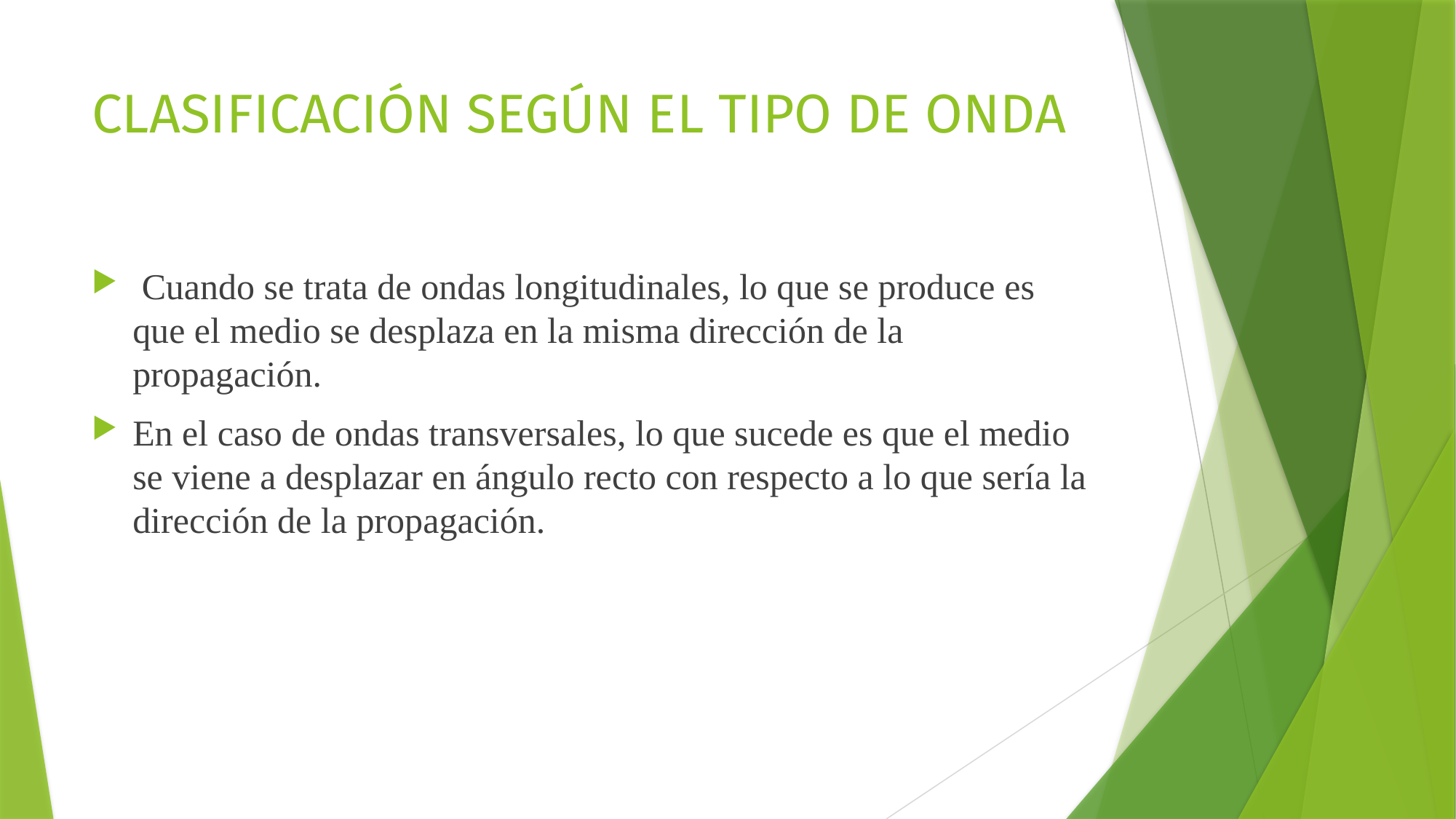

# CLASIFICACIÓN SEGÚN EL TIPO DE ONDA
 Cuando se trata de ondas longitudinales, lo que se produce es que el medio se desplaza en la misma dirección de la propagación.
En el caso de ondas transversales, lo que sucede es que el medio se viene a desplazar en ángulo recto con respecto a lo que sería la dirección de la propagación.